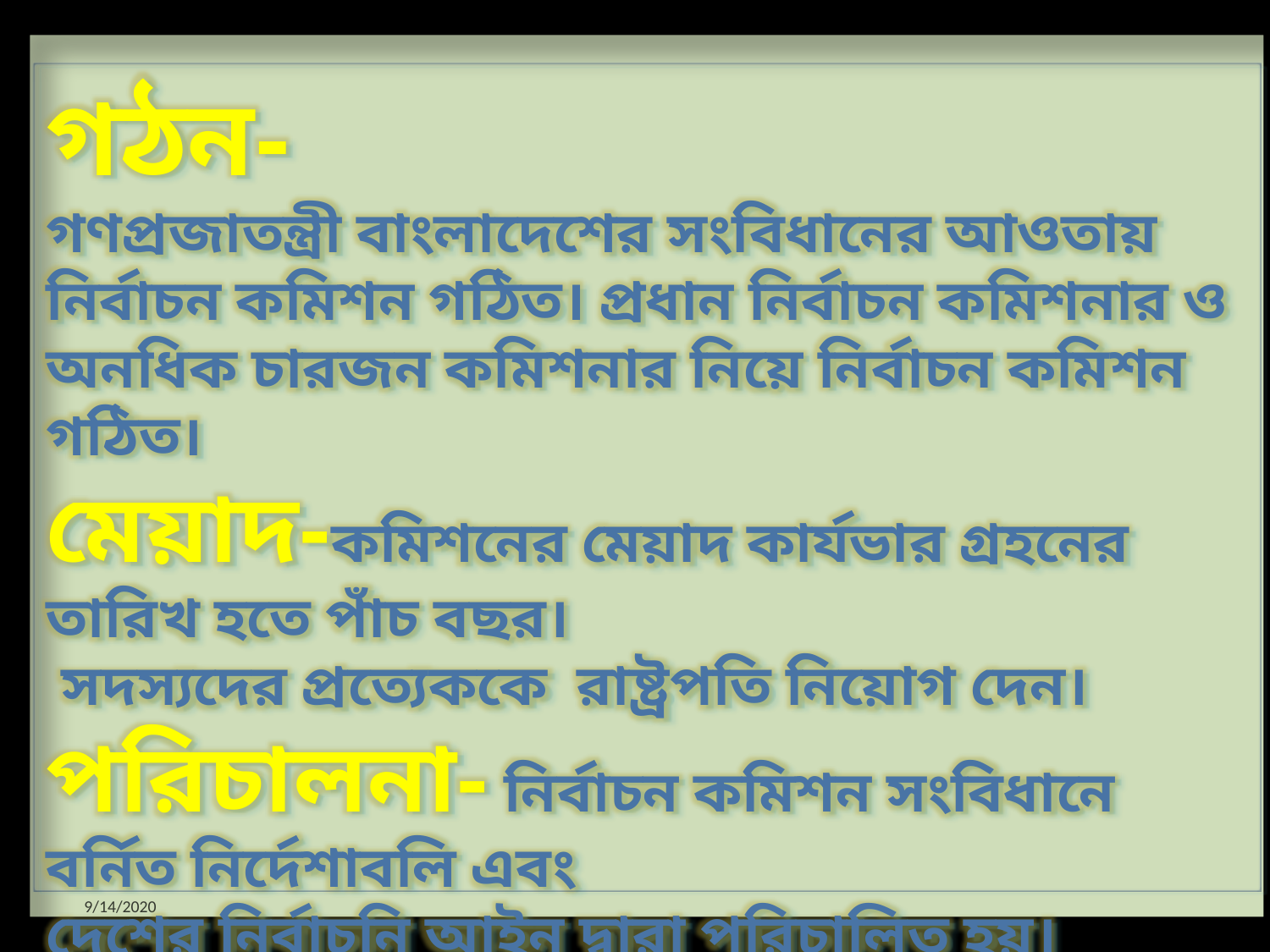

গঠন-
গণপ্রজাতন্ত্রী বাংলাদেশের সংবিধানের আওতায় নির্বাচন কমিশন গঠিত। প্রধান নির্বাচন কমিশনার ও অনধিক চারজন কমিশনার নিয়ে নির্বাচন কমিশন গঠিত।
মেয়াদ-কমিশনের মেয়াদ কার্যভার গ্রহনের তারিখ হতে পাঁচ বছর।
 সদস্যদের প্রত্যেককে  রাষ্ট্রপতি নিয়োগ দেন।
পরিচালনা- নির্বাচন কমিশন সংবিধানে বর্নিত নির্দেশাবলি এবং
দেশের নির্বাচনি আইন দ্বারা পরিচালিত হয়।
9/14/2020